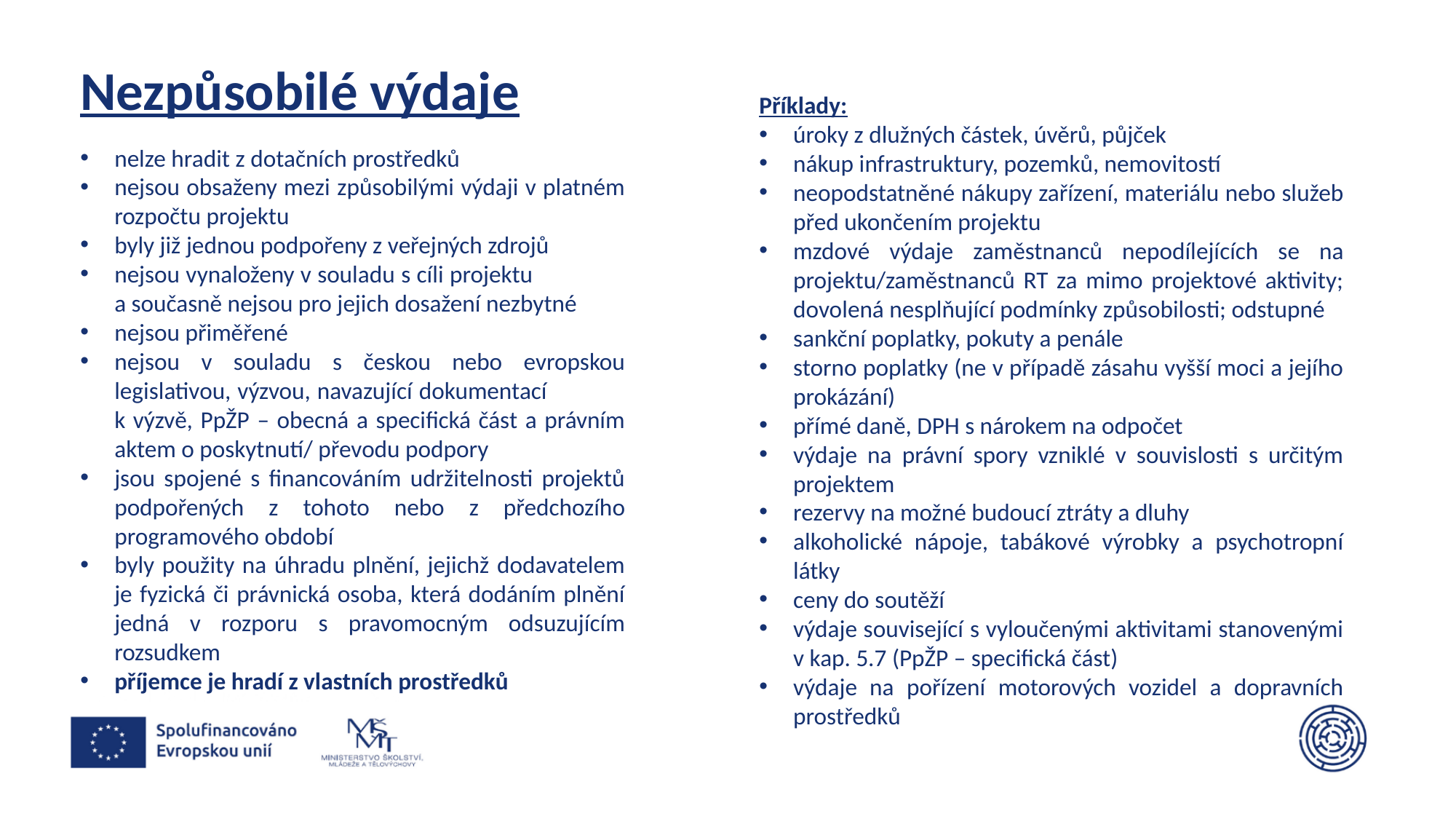

# Nezpůsobilé výdaje
Příklady:
úroky z dlužných částek, úvěrů, půjček
nákup infrastruktury, pozemků, nemovitostí
neopodstatněné nákupy zařízení, materiálu nebo služeb před ukončením projektu
mzdové výdaje zaměstnanců nepodílejících se na projektu/zaměstnanců RT za mimo projektové aktivity; dovolená nesplňující podmínky způsobilosti; odstupné
sankční poplatky, pokuty a penále
storno poplatky (ne v případě zásahu vyšší moci a jejího prokázání)
přímé daně, DPH s nárokem na odpočet
výdaje na právní spory vzniklé v souvislosti s určitým projektem
rezervy na možné budoucí ztráty a dluhy
alkoholické nápoje, tabákové výrobky a psychotropní látky
ceny do soutěží
výdaje související s vyloučenými aktivitami stanovenými v kap. 5.7 (PpŽP – specifická část)
výdaje na pořízení motorových vozidel a dopravních prostředků

nelze hradit z dotačních prostředků
nejsou obsaženy mezi způsobilými výdaji v platném rozpočtu projektu
byly již jednou podpořeny z veřejných zdrojů
nejsou vynaloženy v souladu s cíli projektu                a současně nejsou pro jejich dosažení nezbytné
nejsou přiměřené
nejsou v souladu s českou nebo evropskou legislativou, výzvou, navazující dokumentací             k výzvě, PpŽP – obecná a specifická část a právním aktem o poskytnutí/ převodu podpory
jsou spojené s financováním udržitelnosti projektů podpořených z tohoto nebo z předchozího programového období
byly použity na úhradu plnění, jejichž dodavatelem je fyzická či právnická osoba, která dodáním plnění jedná v rozporu s pravomocným odsuzujícím rozsudkem
příjemce je hradí z vlastních prostředků